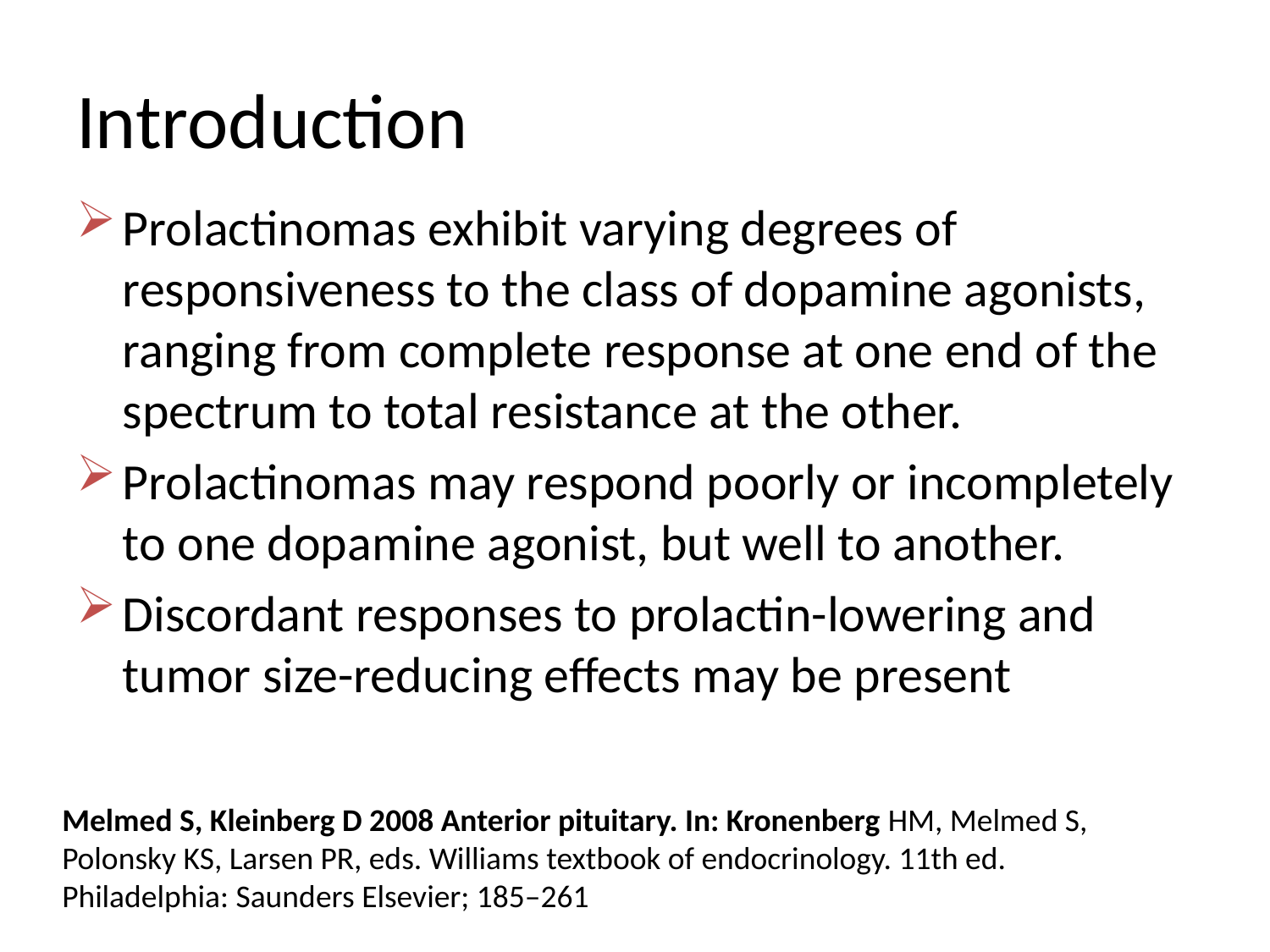

# Introduction
Prolactinomas exhibit varying degrees of responsiveness to the class of dopamine agonists, ranging from complete response at one end of the spectrum to total resistance at the other.
Prolactinomas may respond poorly or incompletely to one dopamine agonist, but well to another.
Discordant responses to prolactin-lowering and tumor size-reducing effects may be present
Melmed S, Kleinberg D 2008 Anterior pituitary. In: Kronenberg HM, Melmed S, Polonsky KS, Larsen PR, eds. Williams textbook of endocrinology. 11th ed. Philadelphia: Saunders Elsevier; 185–261